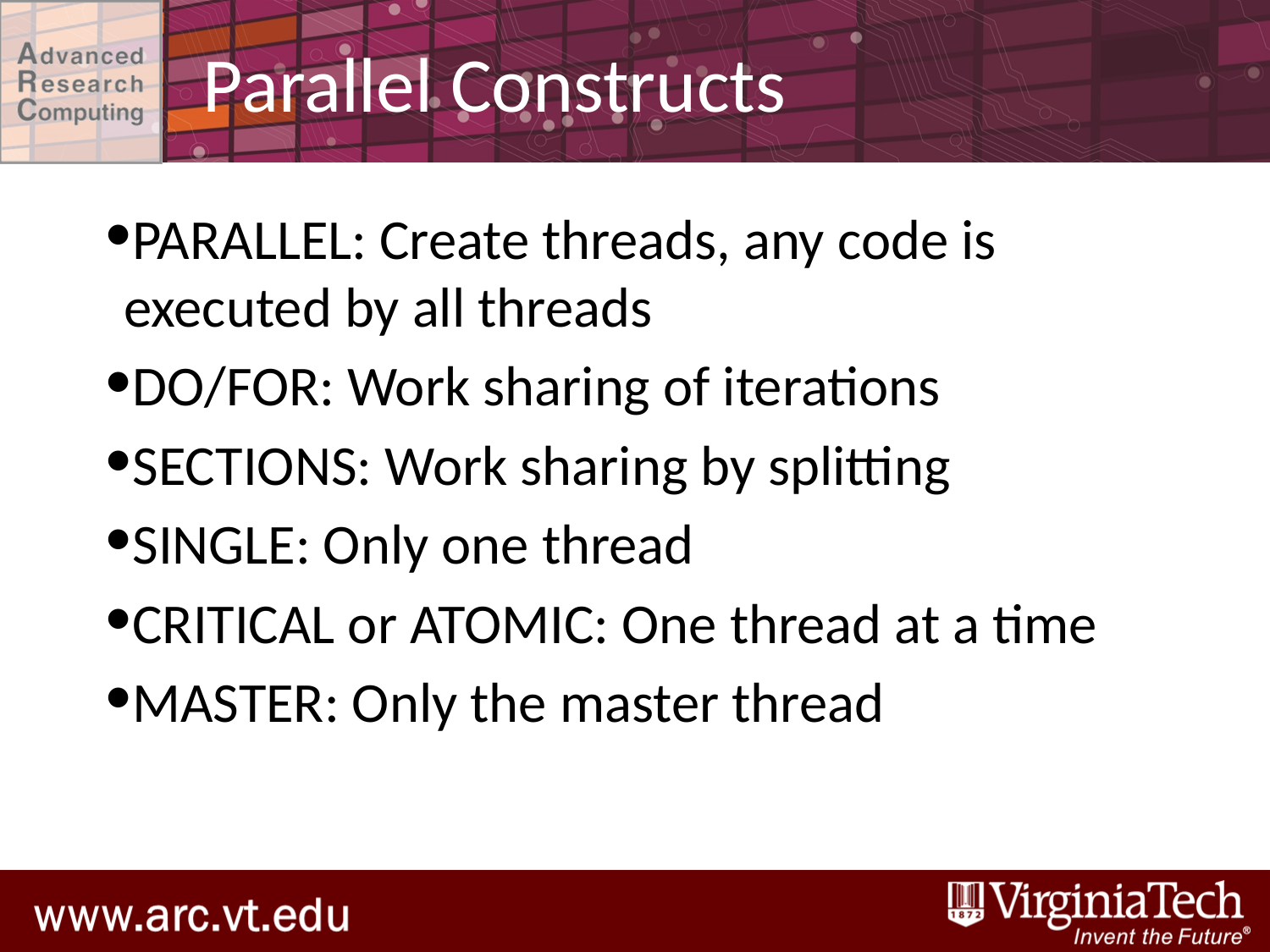

# Parallel Constructs
PARALLEL: Create threads, any code is executed by all threads
DO/FOR: Work sharing of iterations
SECTIONS: Work sharing by splitting
SINGLE: Only one thread
CRITICAL or ATOMIC: One thread at a time
MASTER: Only the master thread